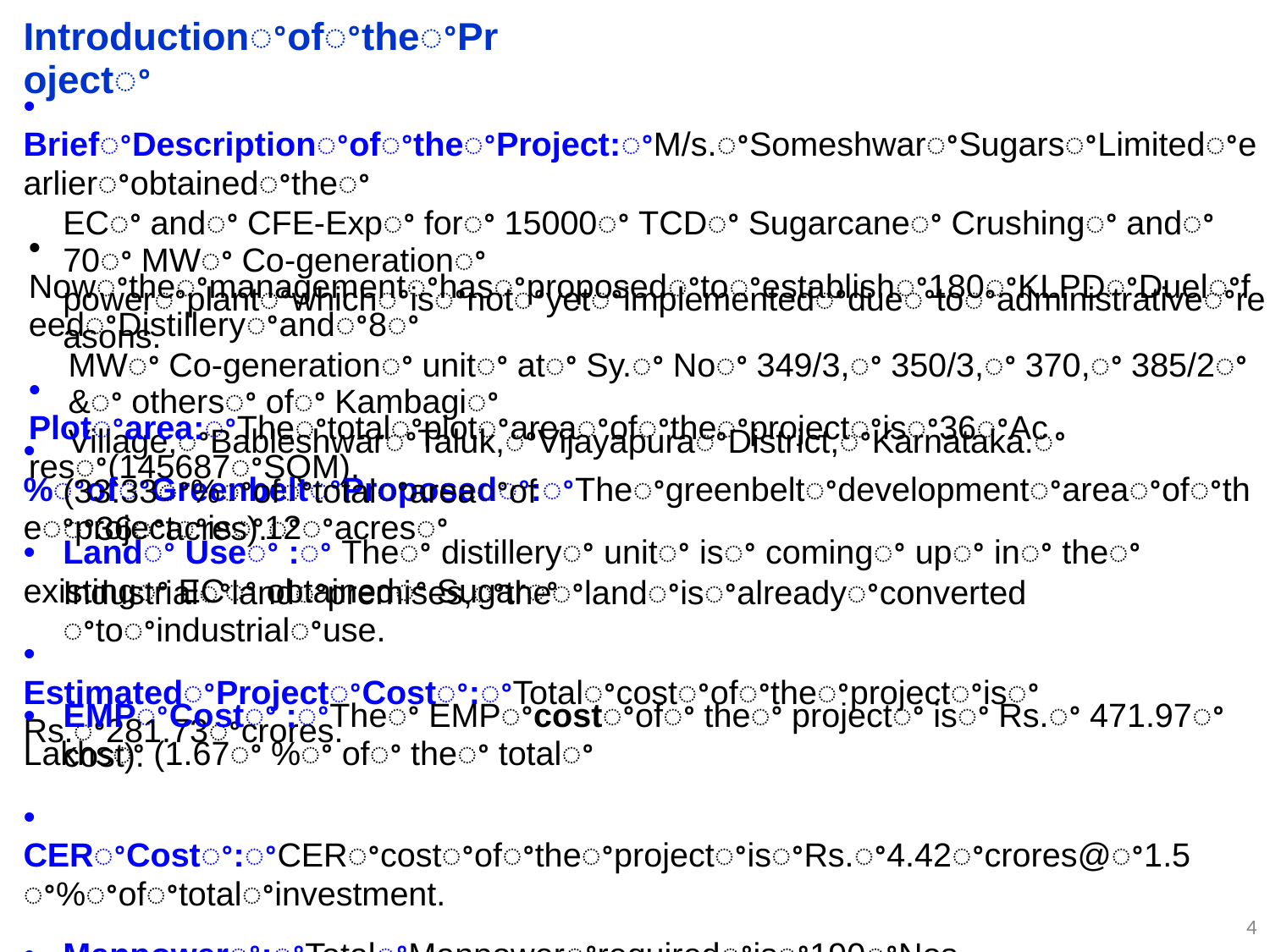

IntroductionꢀofꢀtheꢀProjectꢀ
• BriefꢀDescriptionꢀofꢀtheꢀProject:ꢀM/s.ꢀSomeshwarꢀSugarsꢀLimitedꢀearlierꢀobtainedꢀtheꢀ
ECꢀ andꢀ CFE-Expꢀ forꢀ 15000ꢀ TCDꢀ Sugarcaneꢀ Crushingꢀ andꢀ 70ꢀ MWꢀ Co-generationꢀ
powerꢀplantꢀwhichꢀisꢀnotꢀyetꢀimplementedꢀdueꢀtoꢀadministrativeꢀreasons.
• Nowꢀtheꢀmanagementꢀhasꢀproposedꢀtoꢀestablishꢀ180ꢀKLPDꢀDuelꢀfeedꢀDistilleryꢀandꢀ8ꢀ
MWꢀ Co-generationꢀ unitꢀ atꢀ Sy.ꢀ Noꢀ 349/3,ꢀ 350/3,ꢀ 370,ꢀ 385/2ꢀ &ꢀ othersꢀ ofꢀ Kambagiꢀ
Village,ꢀBableshwarꢀTaluk,ꢀVijayapuraꢀDistrict,ꢀKarnataka.ꢀ
• Plotꢀarea:ꢀTheꢀtotalꢀplotꢀareaꢀofꢀtheꢀprojectꢀisꢀ36ꢀAcresꢀ(145687ꢀSQM).
• %ꢀofꢀGreenbeltꢀProposedꢀ:ꢀTheꢀgreenbeltꢀdevelopmentꢀareaꢀofꢀtheꢀprojectꢀisꢀ12ꢀacresꢀ
(33.33ꢀ%ꢀofꢀtotalꢀareaꢀofꢀ36ꢀacres).ꢀ
• Landꢀ Useꢀ :ꢀ Theꢀ distilleryꢀ unitꢀ isꢀ comingꢀ upꢀ inꢀ theꢀ existingꢀ ECꢀ obtainedꢀ Sugarꢀ
Industrialꢀlandꢀpremises,ꢀtheꢀlandꢀisꢀalreadyꢀconvertedꢀtoꢀindustrialꢀuse.
• EstimatedꢀProjectꢀCostꢀ:ꢀTotalꢀcostꢀofꢀtheꢀprojectꢀisꢀRs.ꢀ281.73ꢀcrores.
• EMPꢀCostꢀ :ꢀTheꢀ EMPꢀcostꢀofꢀ theꢀ projectꢀ isꢀ Rs.ꢀ 471.97ꢀ Lakhsꢀ (1.67ꢀ %ꢀ ofꢀ theꢀ totalꢀ
cost).
• CERꢀCostꢀ:ꢀCERꢀcostꢀofꢀtheꢀprojectꢀisꢀRs.ꢀ4.42ꢀcrores@ꢀ1.5ꢀ%ꢀofꢀtotalꢀinvestment.
• Manpowerꢀ:ꢀTotalꢀManpowerꢀrequiredꢀisꢀ190ꢀNos.
4